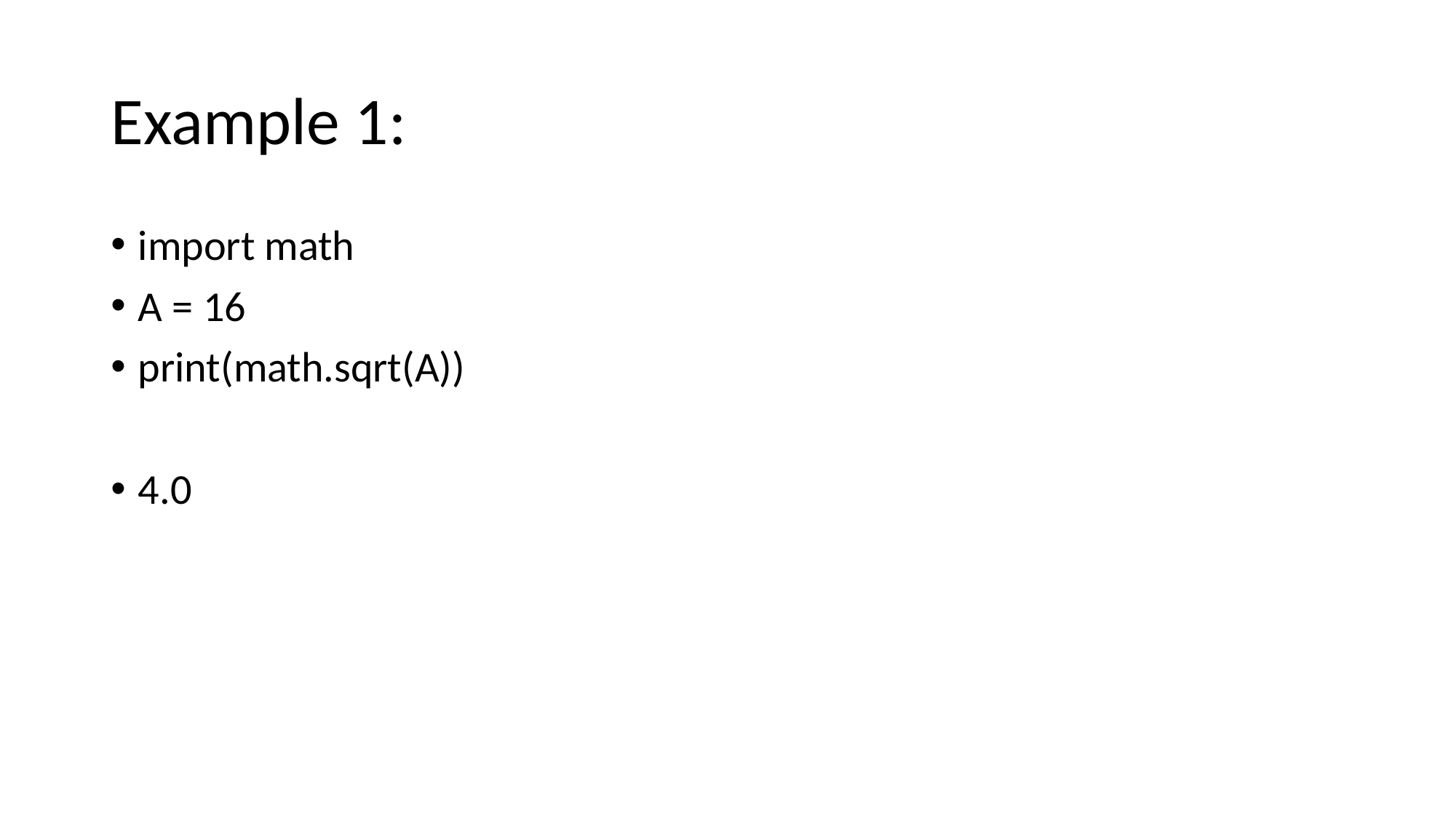

# Example 1:
import math
A = 16
print(math.sqrt(A))

4.0